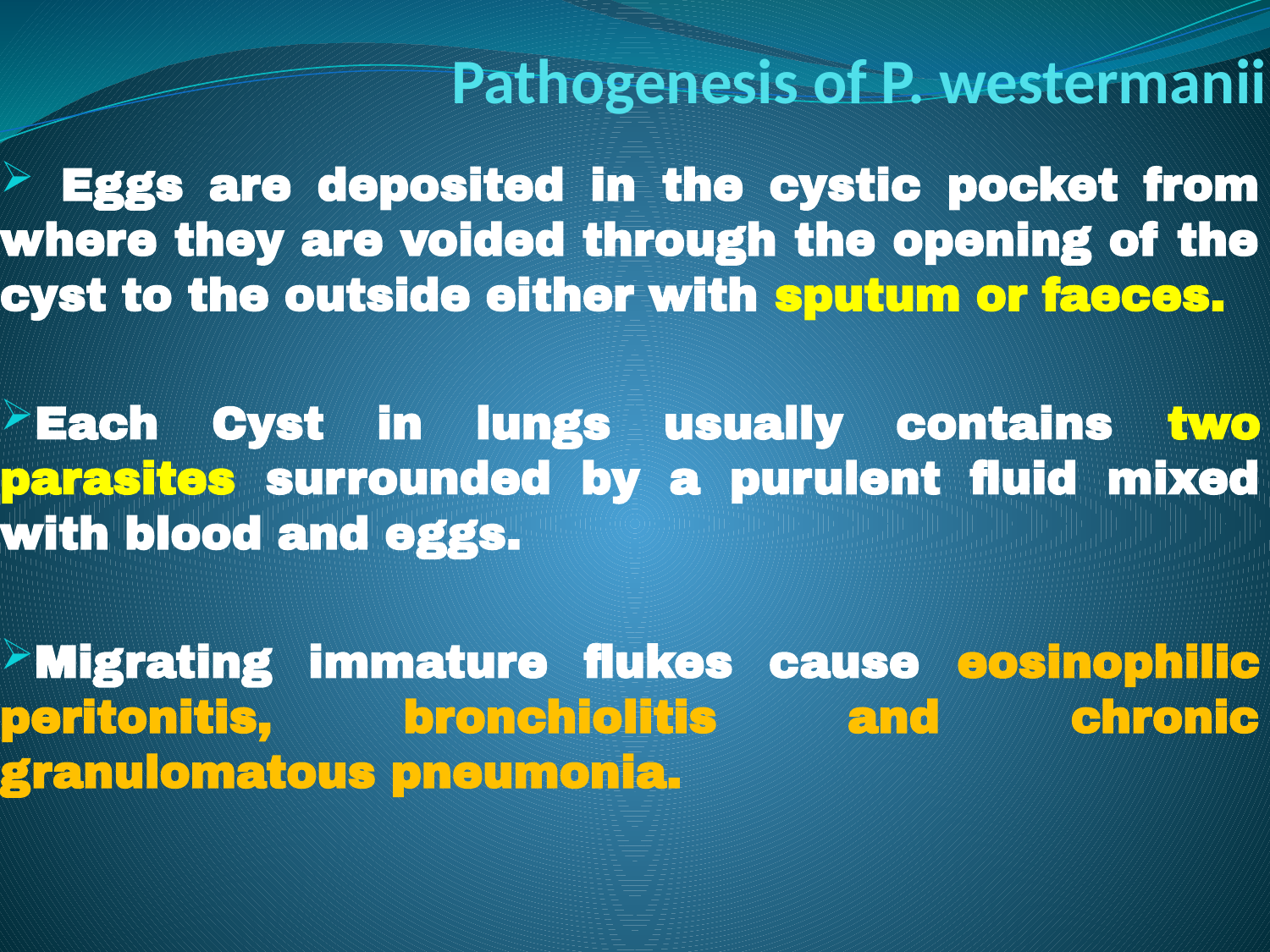

# Pathogenesis of P. westermanii
 Eggs are deposited in the cystic pocket from where they are voided through the opening of the cyst to the outside either with sputum or faeces.

Each Cyst in lungs usually contains two parasites surrounded by a purulent fluid mixed with blood and eggs.

Migrating immature flukes cause eosinophilic peritonitis, bronchiolitis and chronic granulomatous pneumonia.